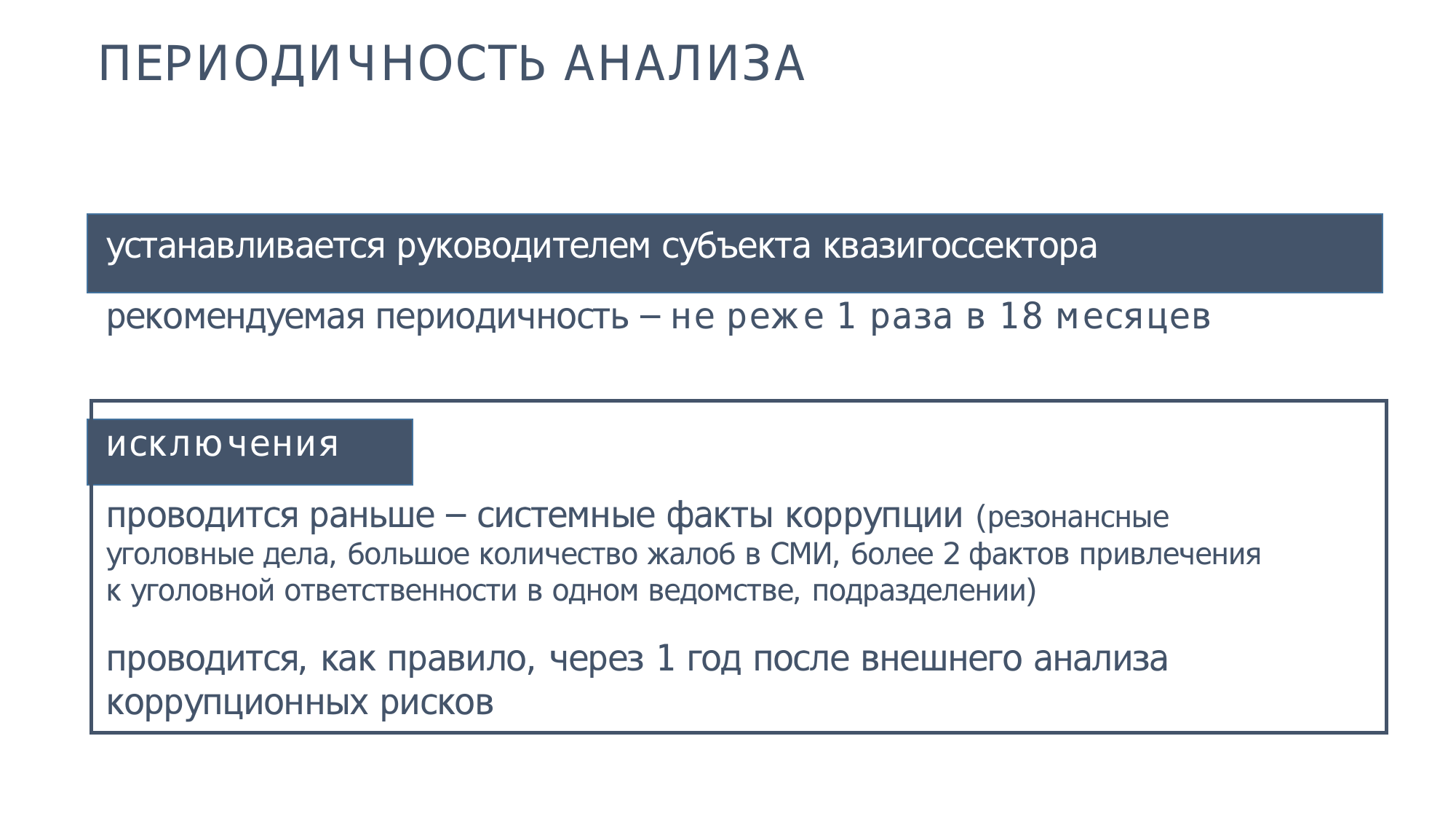

# ПЕРИОДИЧНОСТЬ АНАЛИЗА

устанавливается руководителем субъекта квазигоссектора
рекомендуемая периодичность – не реже 1 раза в 18 месяцев

исключения:
проводится раньше – системные факты коррупции (резонансные
уголовные дела, большое количество жалоб в СМИ, более 2 фактов привлечения
к уголовной ответственности в одном ведомстве, подразделении)
проводится, как правило, через 1 год после внешнего анализа коррупционных рисков